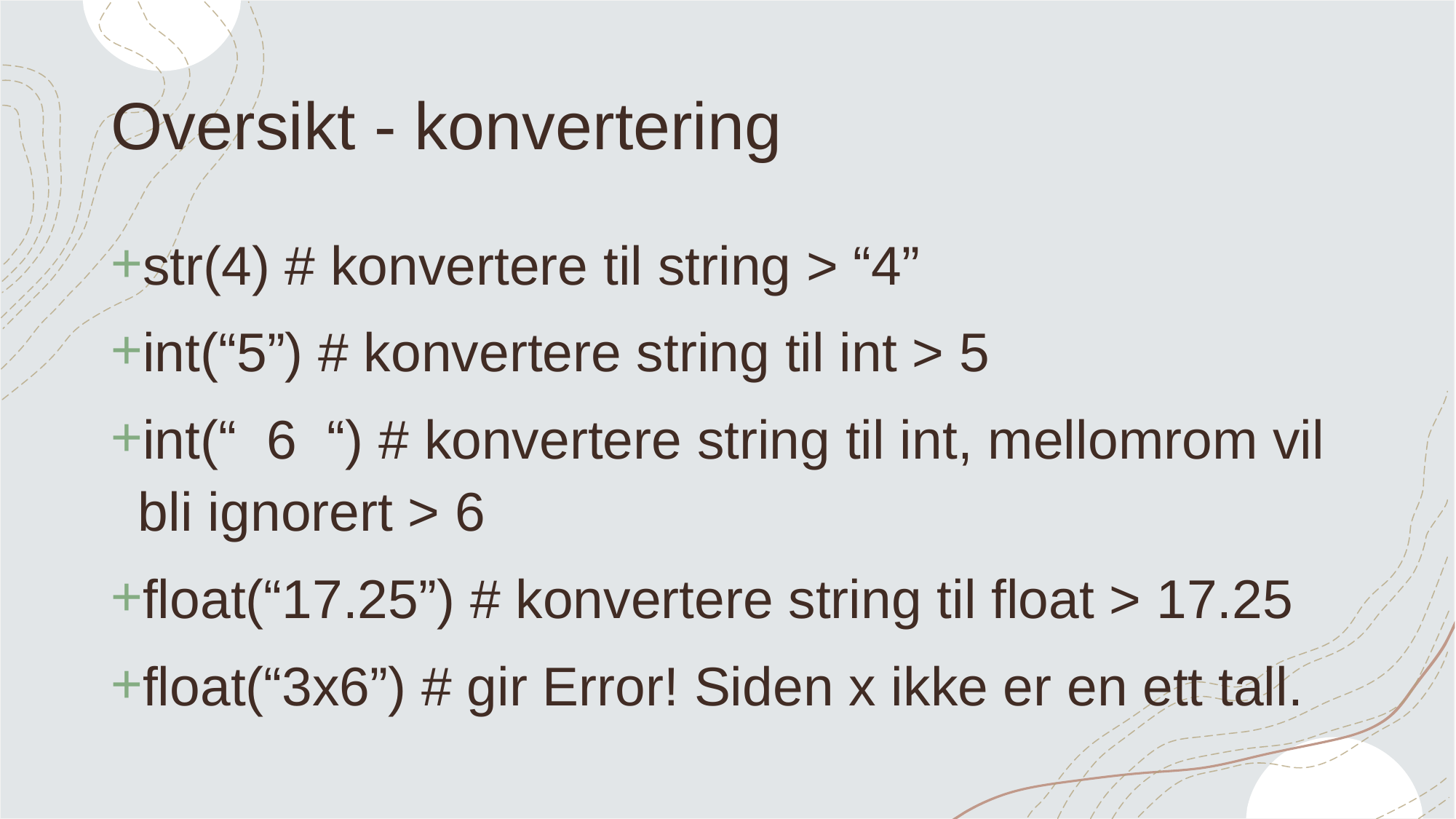

# Oversikt - konvertering
str(4) # konvertere til string > “4”
int(“5”) # konvertere string til int > 5
int(“  6  “) # konvertere string til int, mellomrom vil bli ignorert > 6
float(“17.25”) # konvertere string til float > 17.25
float(“3x6”) # gir Error! Siden x ikke er en ett tall.